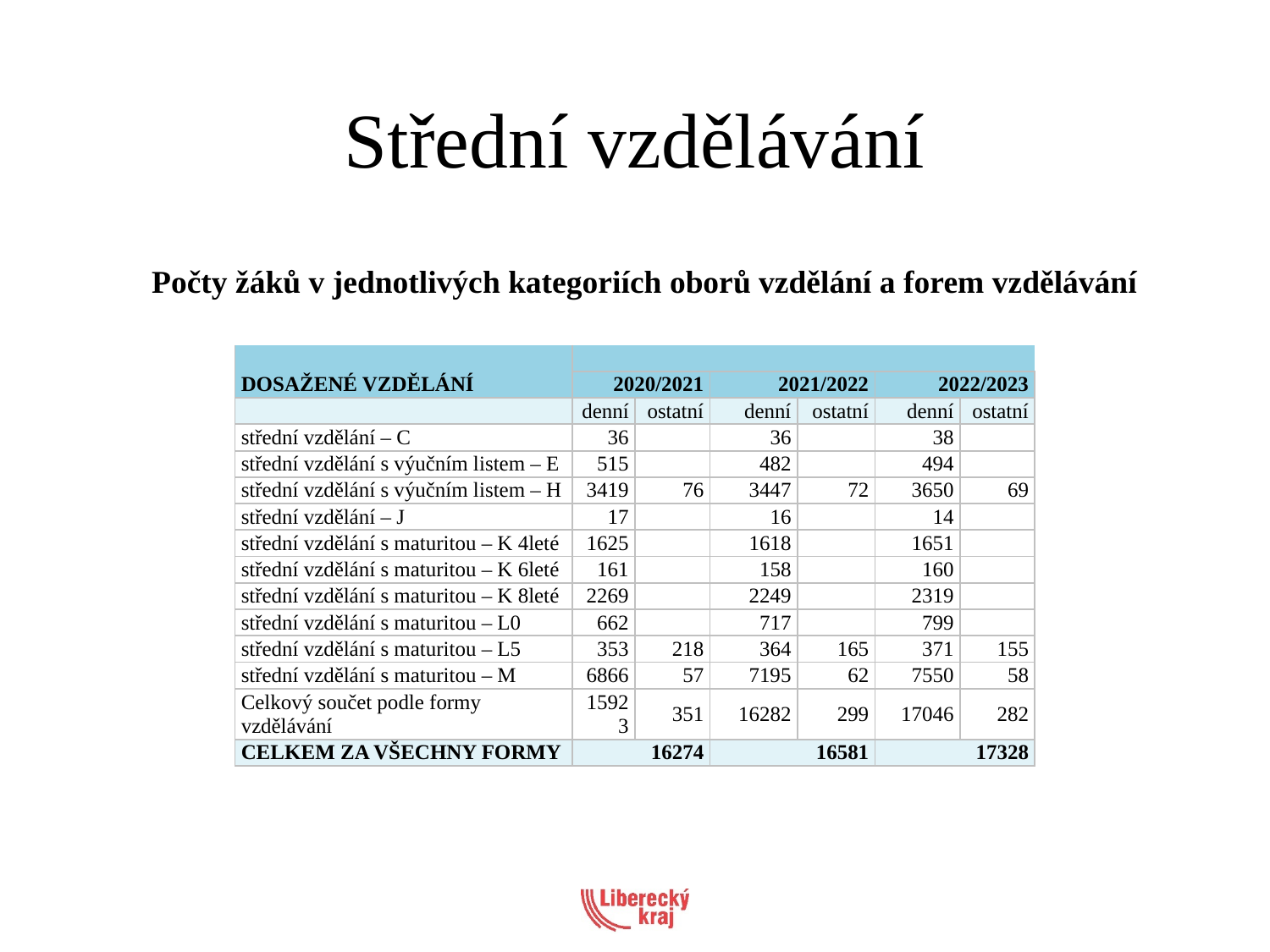

# Střední vzdělávání
Počty žáků v jednotlivých kategoriích oborů vzdělání a forem vzdělávání
|  |  |  |  |  |  |  |
| --- | --- | --- | --- | --- | --- | --- |
| DOSAŽENÉ VZDĚLÁNÍ | 2020/2021 |  | 2021/2022 |  | 2022/2023 |  |
|  | denní | ostatní | denní | ostatní | denní | ostatní |
| střední vzdělání – C | 36 |  | 36 |  | 38 |  |
| střední vzdělání s výučním listem – E | 515 |  | 482 |  | 494 |  |
| střední vzdělání s výučním listem – H | 3419 | 76 | 3447 | 72 | 3650 | 69 |
| střední vzdělání – J | 17 |  | 16 |  | 14 |  |
| střední vzdělání s maturitou – K 4leté | 1625 |  | 1618 |  | 1651 |  |
| střední vzdělání s maturitou – K 6leté | 161 |  | 158 |  | 160 |  |
| střední vzdělání s maturitou – K 8leté | 2269 |  | 2249 |  | 2319 |  |
| střední vzdělání s maturitou – L0 | 662 |  | 717 |  | 799 |  |
| střední vzdělání s maturitou – L5 | 353 | 218 | 364 | 165 | 371 | 155 |
| střední vzdělání s maturitou – M | 6866 | 57 | 7195 | 62 | 7550 | 58 |
| Celkový součet podle formy vzdělávání | 15923 | 351 | 16282 | 299 | 17046 | 282 |
| CELKEM ZA VŠECHNY FORMY | 16274 |  | 16581 |  | 17328 |  |